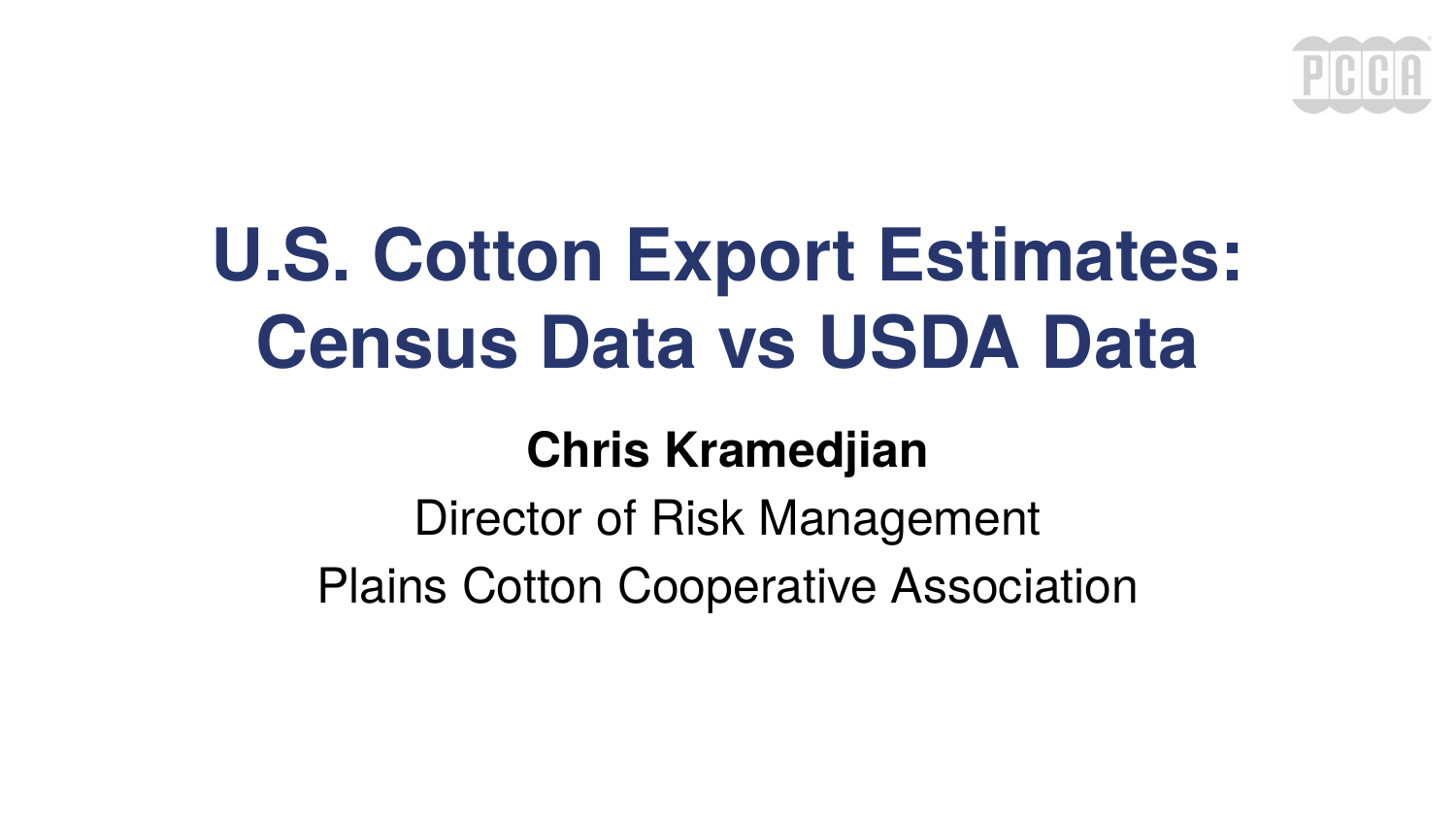

U.S. Cotton Export Estimates:
Census Data vs USDA Data
Chris Kramedjian
Director of Risk Management
Plains Cotton Cooperative Association